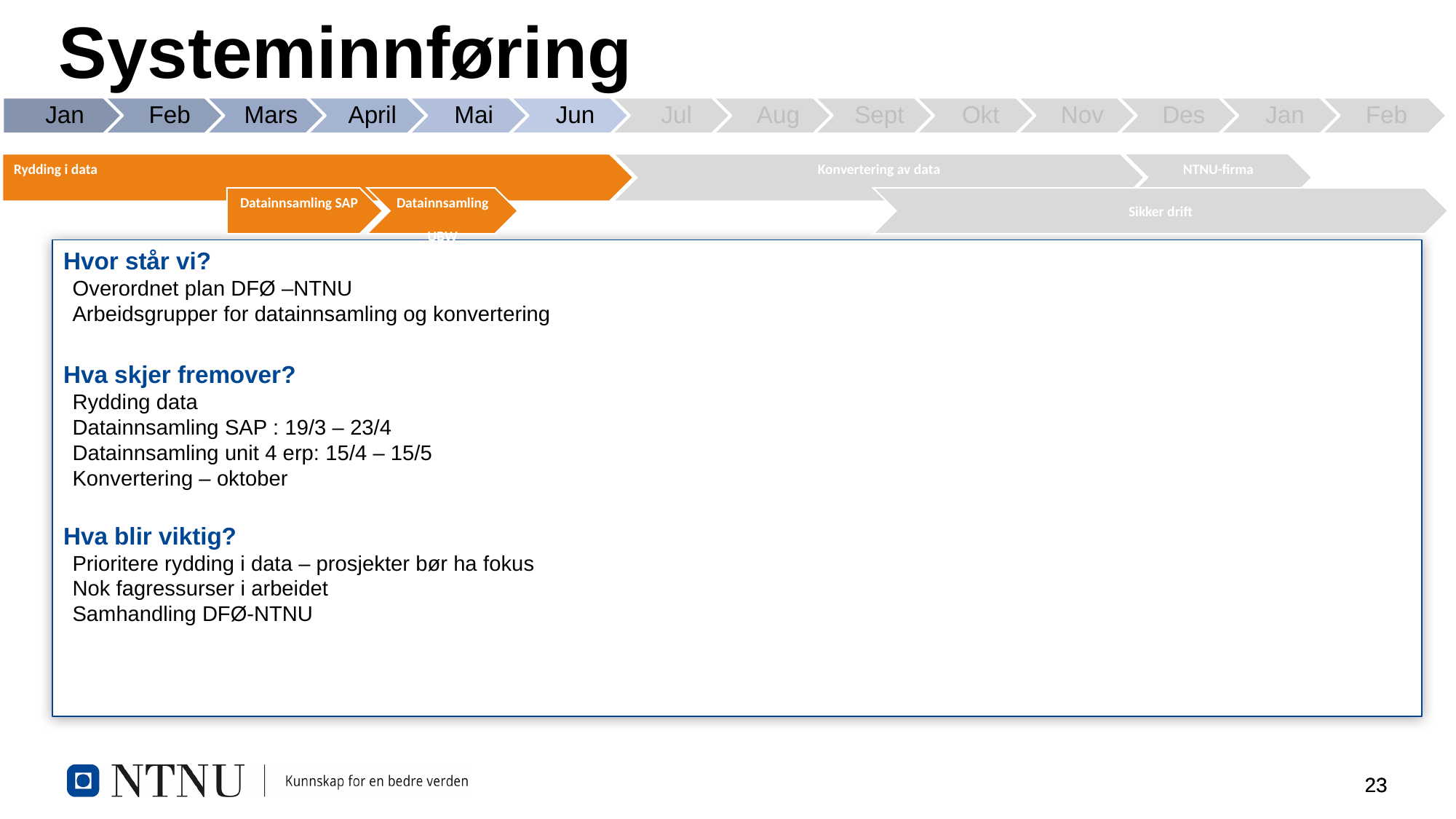

# Systeminnføring
Jan
Feb
Mars
April
Mai
Jun
Jul
Aug
Sept
Okt
Nov
Des
Jan
Feb
Rydding i data
Konvertering av data
NTNU-firma
Datainnsamling SAP
Datainnsamling
UBW
Sikker drift
Hvor står vi?
Overordnet plan DFØ –NTNU
Arbeidsgrupper for datainnsamling og konvertering
Hva skjer fremover?
Rydding data
Datainnsamling SAP : 19/3 – 23/4
Datainnsamling unit 4 erp: 15/4 – 15/5
Konvertering – oktober

Hva blir viktig?
Prioritere rydding i data – prosjekter bør ha fokus
Nok fagressurser i arbeidet
Samhandling DFØ-NTNU